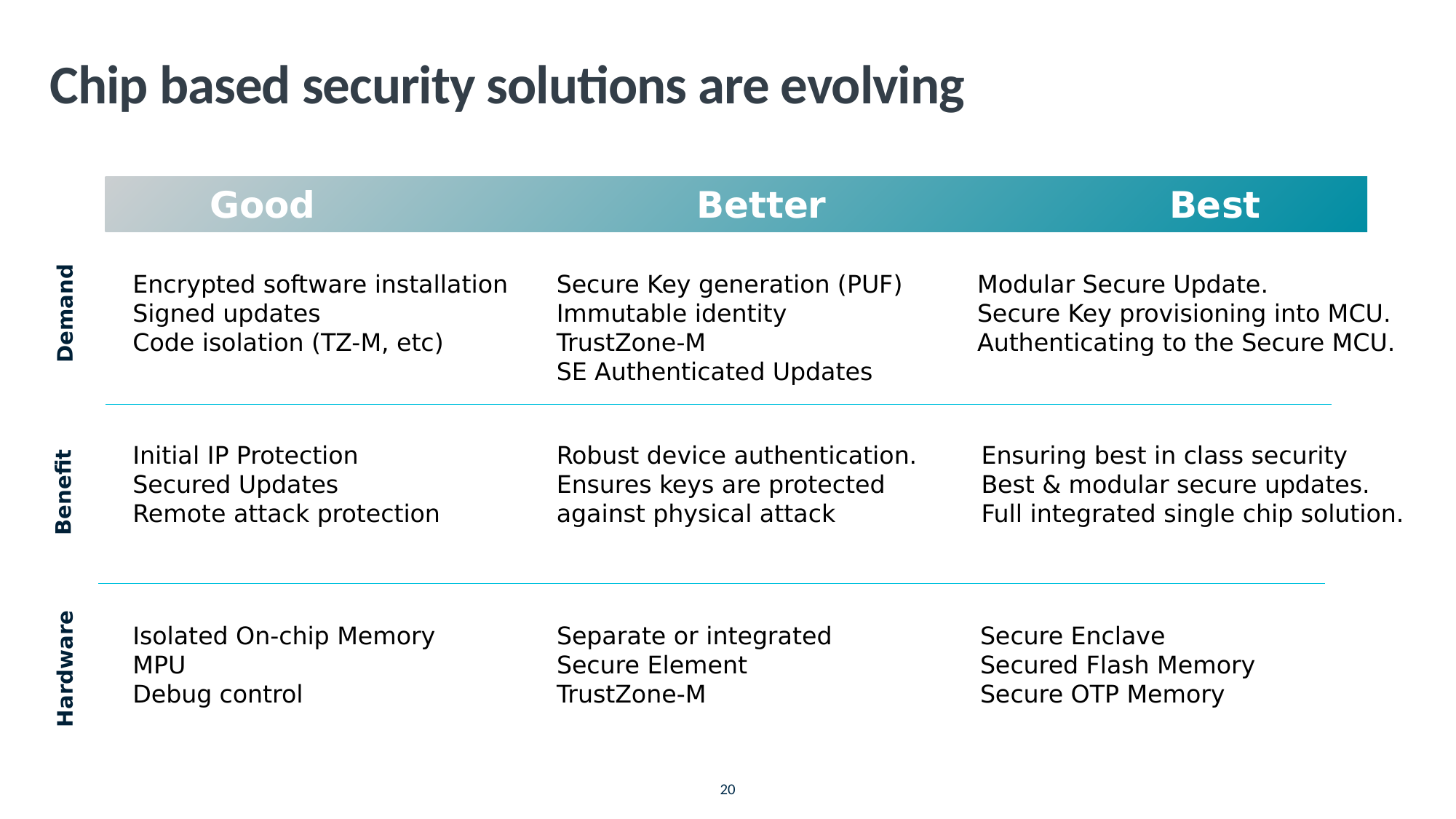

# Chip based security solutions are evolving
Good                              Better                           Best

Encrypted software installation
Signed updates
Code isolation (TZ-M, etc)
Secure Key generation (PUF)
Immutable identity
TrustZone-M
SE Authenticated Updates
Modular Secure Update.
Secure Key provisioning into MCU.
Authenticating to the Secure MCU.
Demand
Initial IP Protection
Secured Updates
Remote attack protection
Robust device authentication.
Ensures keys are protected against physical attack
Ensuring best in class security
Best & modular secure updates.
Full integrated single chip solution.
Benefit
Isolated On-chip Memory
MPU
Debug control
Separate or integrated
Secure Element
TrustZone-M
Secure Enclave
Secured Flash Memory
Secure OTP Memory
Hardware